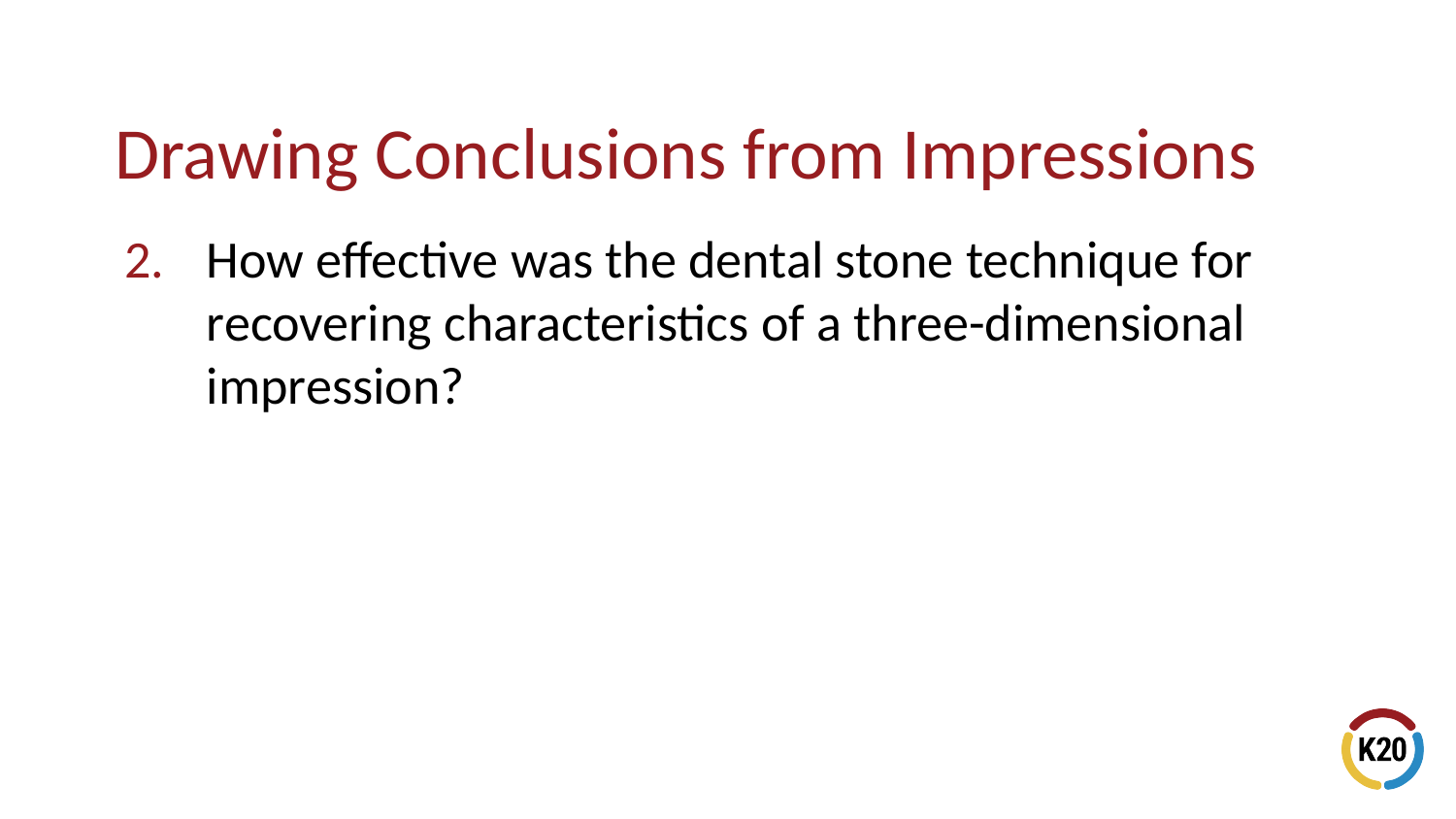

How effective was the dental stone technique for recovering characteristics of a three-dimensional impression?
# Drawing Conclusions from Impressions